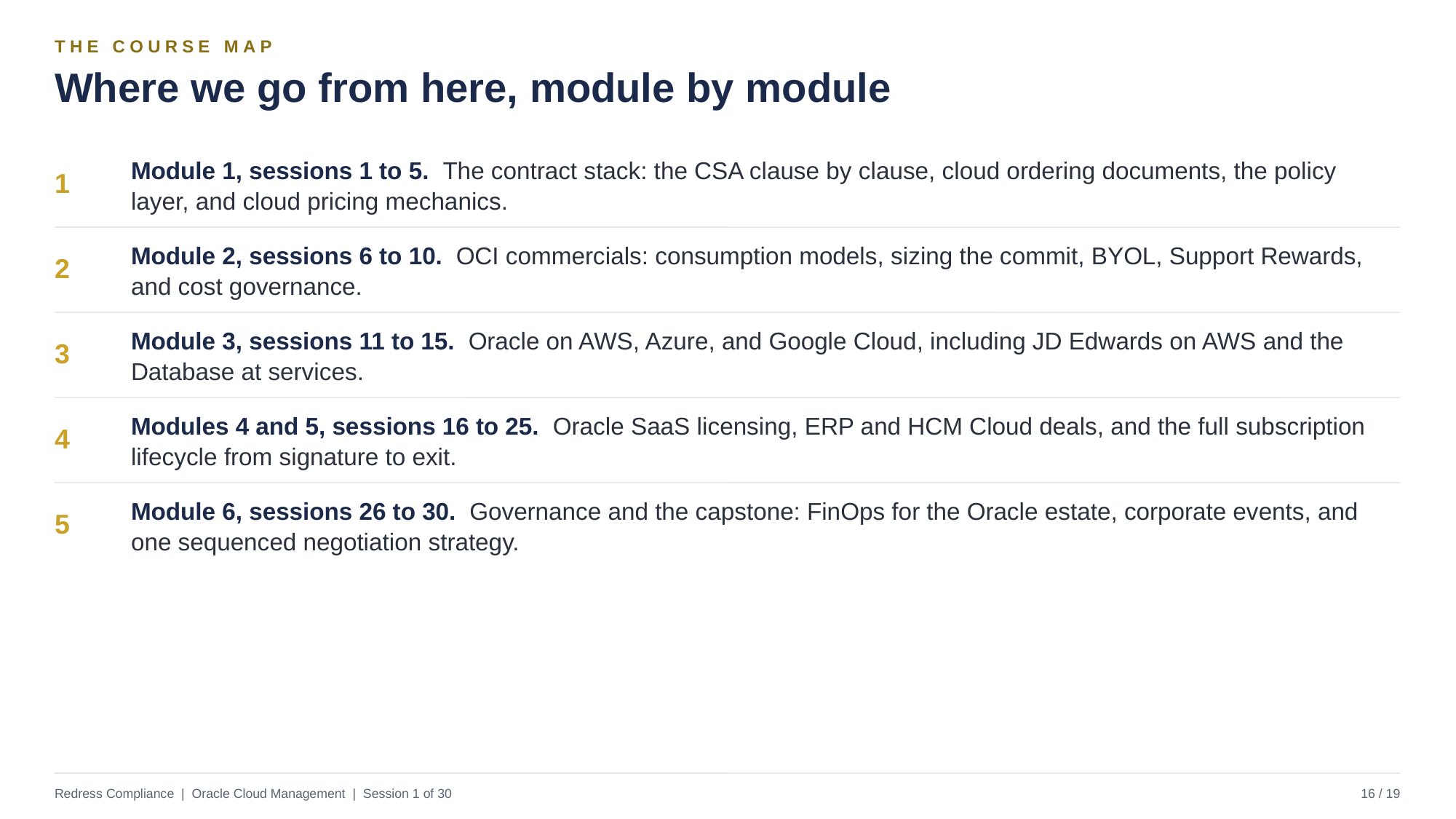

THE COURSE MAP
Where we go from here, module by module
Module 1, sessions 1 to 5.  The contract stack: the CSA clause by clause, cloud ordering documents, the policy layer, and cloud pricing mechanics.
1

Module 2, sessions 6 to 10.  OCI commercials: consumption models, sizing the commit, BYOL, Support Rewards, and cost governance.
2

Module 3, sessions 11 to 15.  Oracle on AWS, Azure, and Google Cloud, including JD Edwards on AWS and the Database at services.
3

Modules 4 and 5, sessions 16 to 25.  Oracle SaaS licensing, ERP and HCM Cloud deals, and the full subscription lifecycle from signature to exit.
4

Module 6, sessions 26 to 30.  Governance and the capstone: FinOps for the Oracle estate, corporate events, and one sequenced negotiation strategy.
5

Redress Compliance  |  Oracle Cloud Management  |  Session 1 of 30
16 / 19